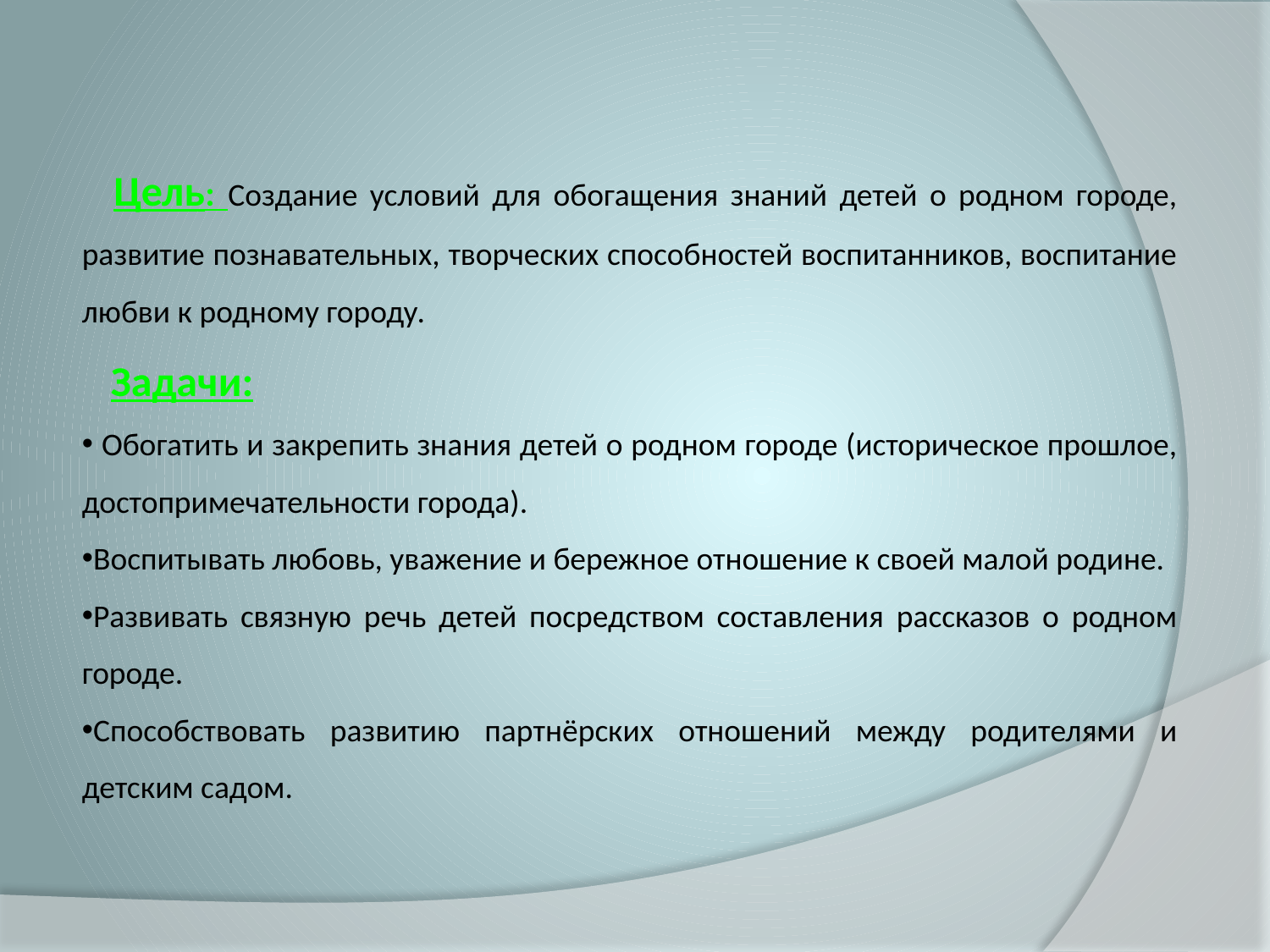

Цель: Создание условий для обогащения знаний детей о родном городе, развитие познавательных, творческих способностей воспитанников, воспитание любви к родному городу.
   Задачи:
 Обогатить и закрепить знания детей о родном городе (историческое прошлое, достопримечательности города).
Воспитывать любовь, уважение и бережное отношение к своей малой родине.
Развивать связную речь детей посредством составления рассказов о родном городе.
Способствовать развитию партнёрских отношений между родителями и детским садом.